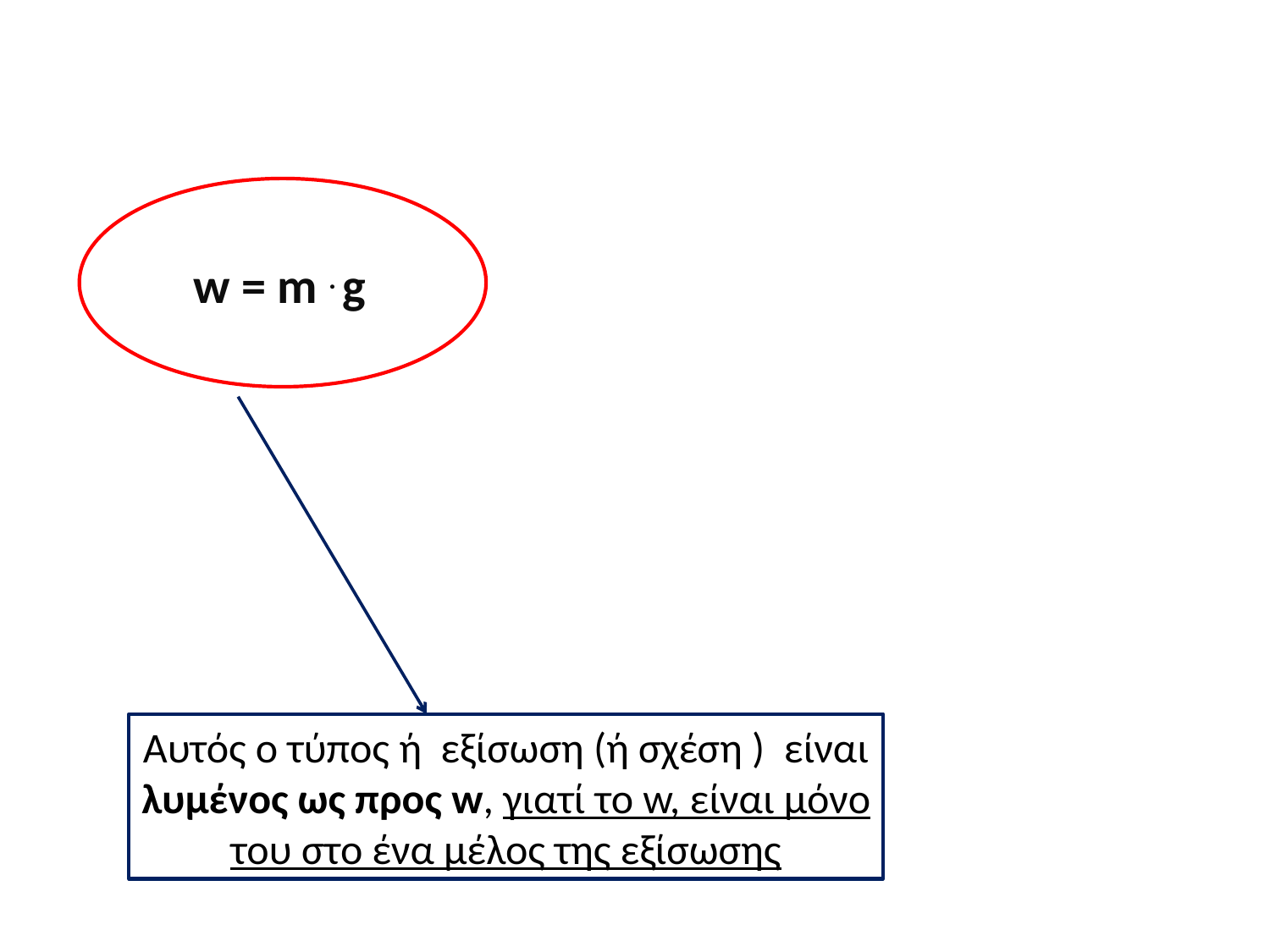

w = m . g
Αυτός ο τύπος ή  εξίσωση (ή σχέση )  είναι λυμένος ως προς w, γιατί το w, είναι μόνο του στο ένα μέλος της εξίσωσης